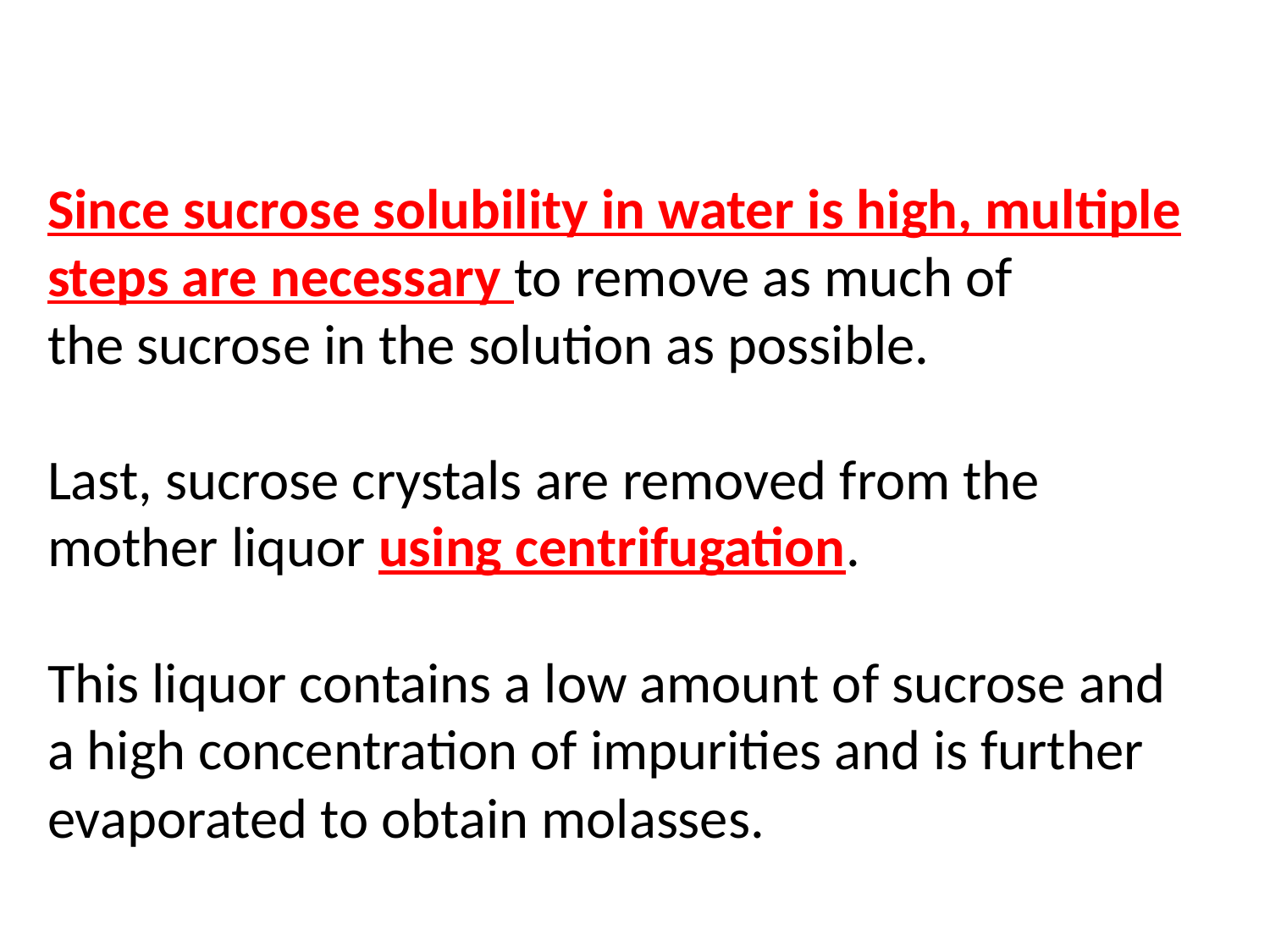

Since sucrose solubility in water is high, multiple steps are necessary to remove as much of
the sucrose in the solution as possible.

Last, sucrose crystals are removed from the mother liquor using centrifugation.

This liquor contains a low amount of sucrose and a high concentration of impurities and is further evaporated to obtain molasses.